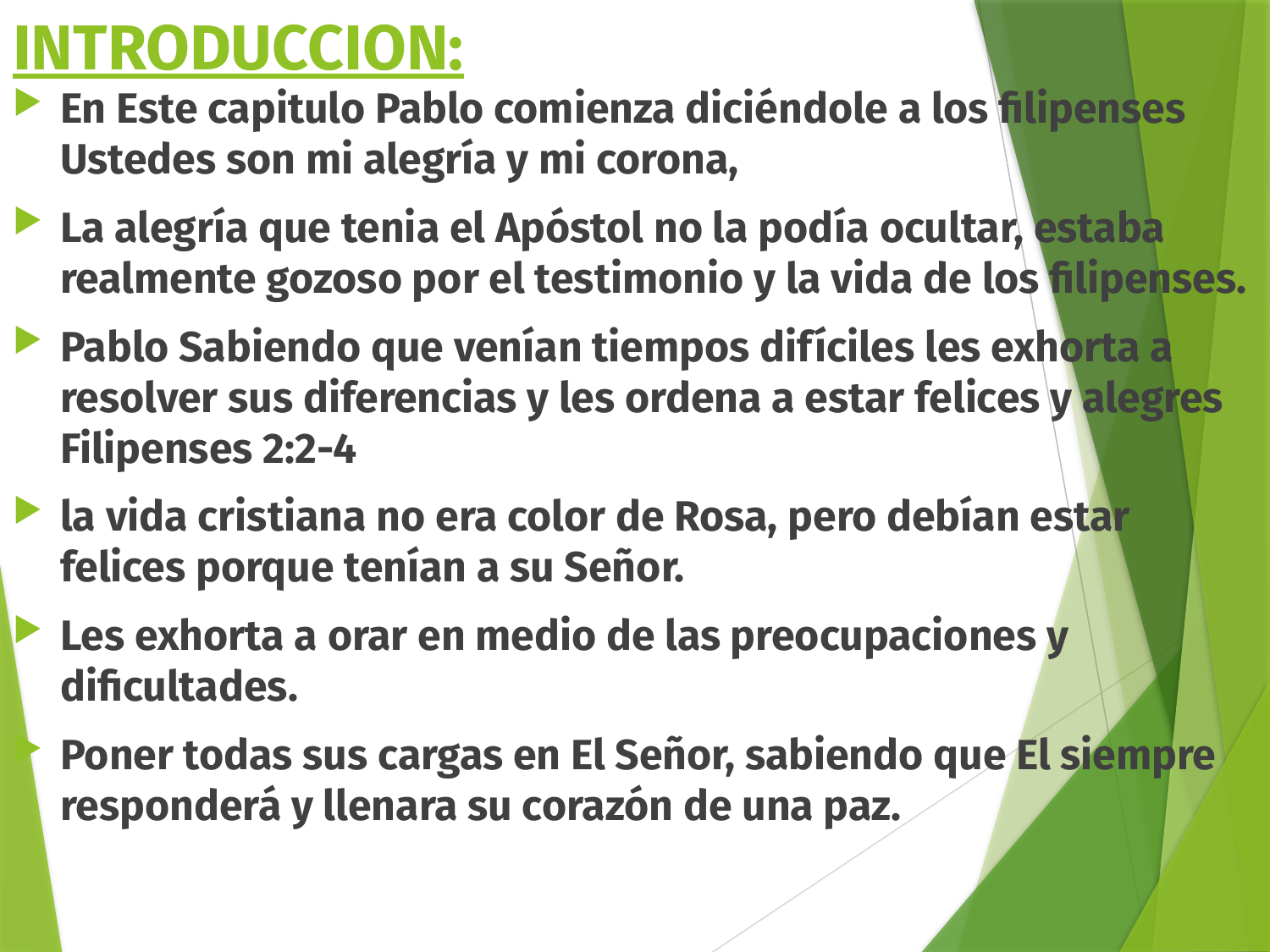

# INTRODUCCION:
En Este capitulo Pablo comienza diciéndole a los filipenses Ustedes son mi alegría y mi corona,
La alegría que tenia el Apóstol no la podía ocultar, estaba realmente gozoso por el testimonio y la vida de los filipenses.
Pablo Sabiendo que venían tiempos difíciles les exhorta a resolver sus diferencias y les ordena a estar felices y alegres Filipenses 2:2-4
la vida cristiana no era color de Rosa, pero debían estar felices porque tenían a su Señor.
Les exhorta a orar en medio de las preocupaciones y dificultades.
Poner todas sus cargas en El Señor, sabiendo que El siempre responderá y llenara su corazón de una paz.